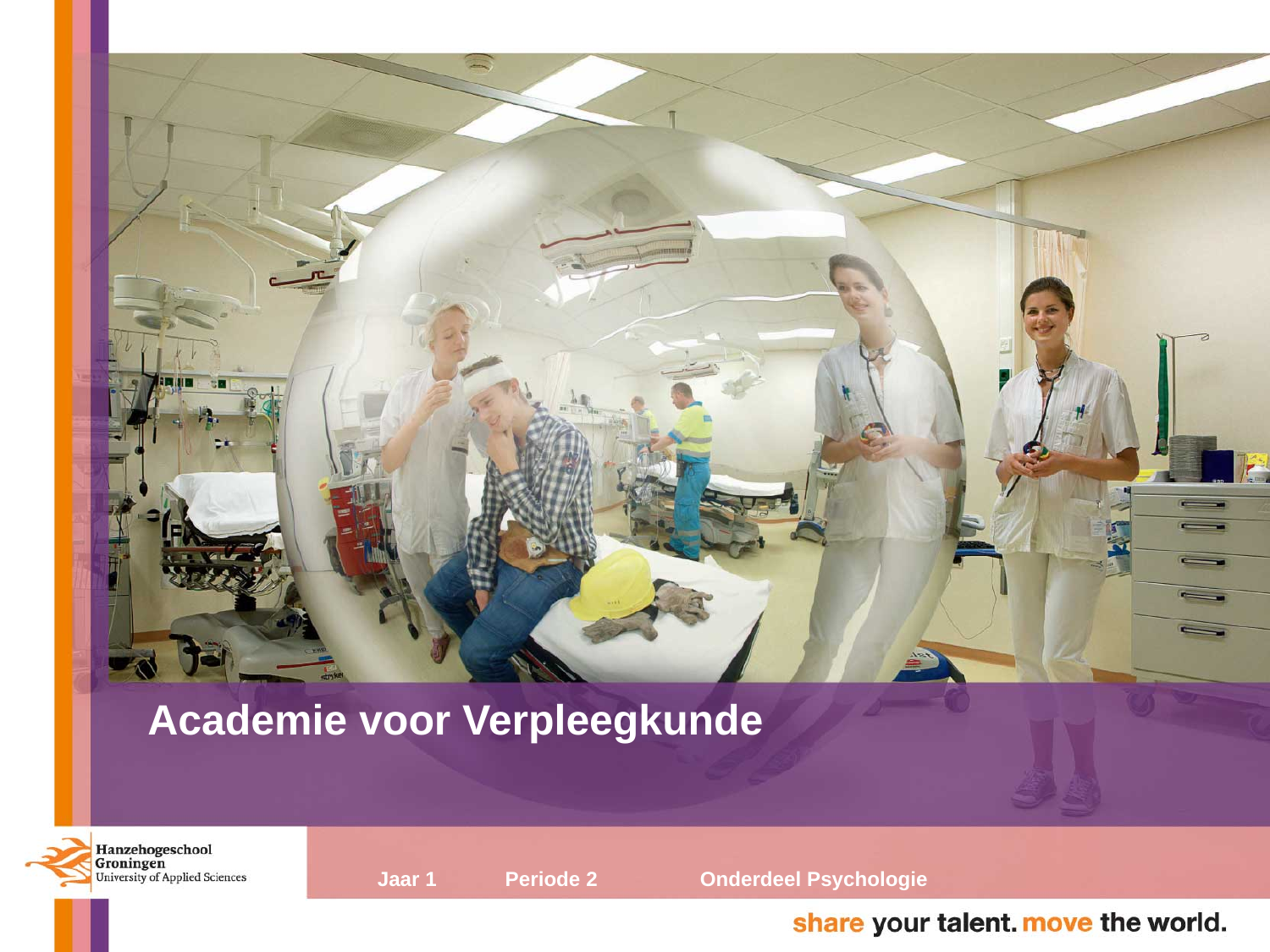

# Academie voor Verpleegkunde
Jaar 1            Periode 2                  Onderdeel Psychologie